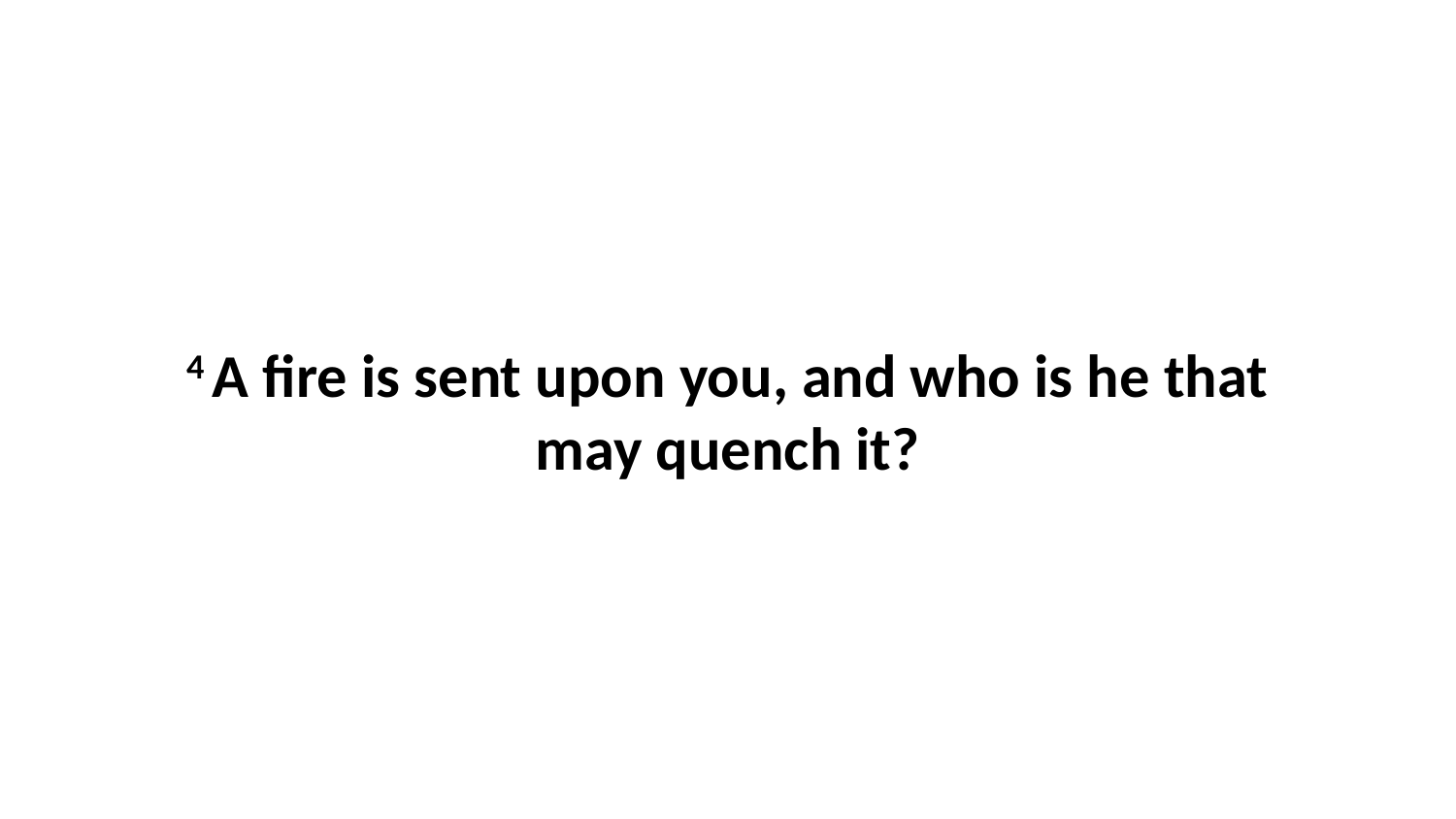

4 A fire is sent upon you, and who is he that may quench it?